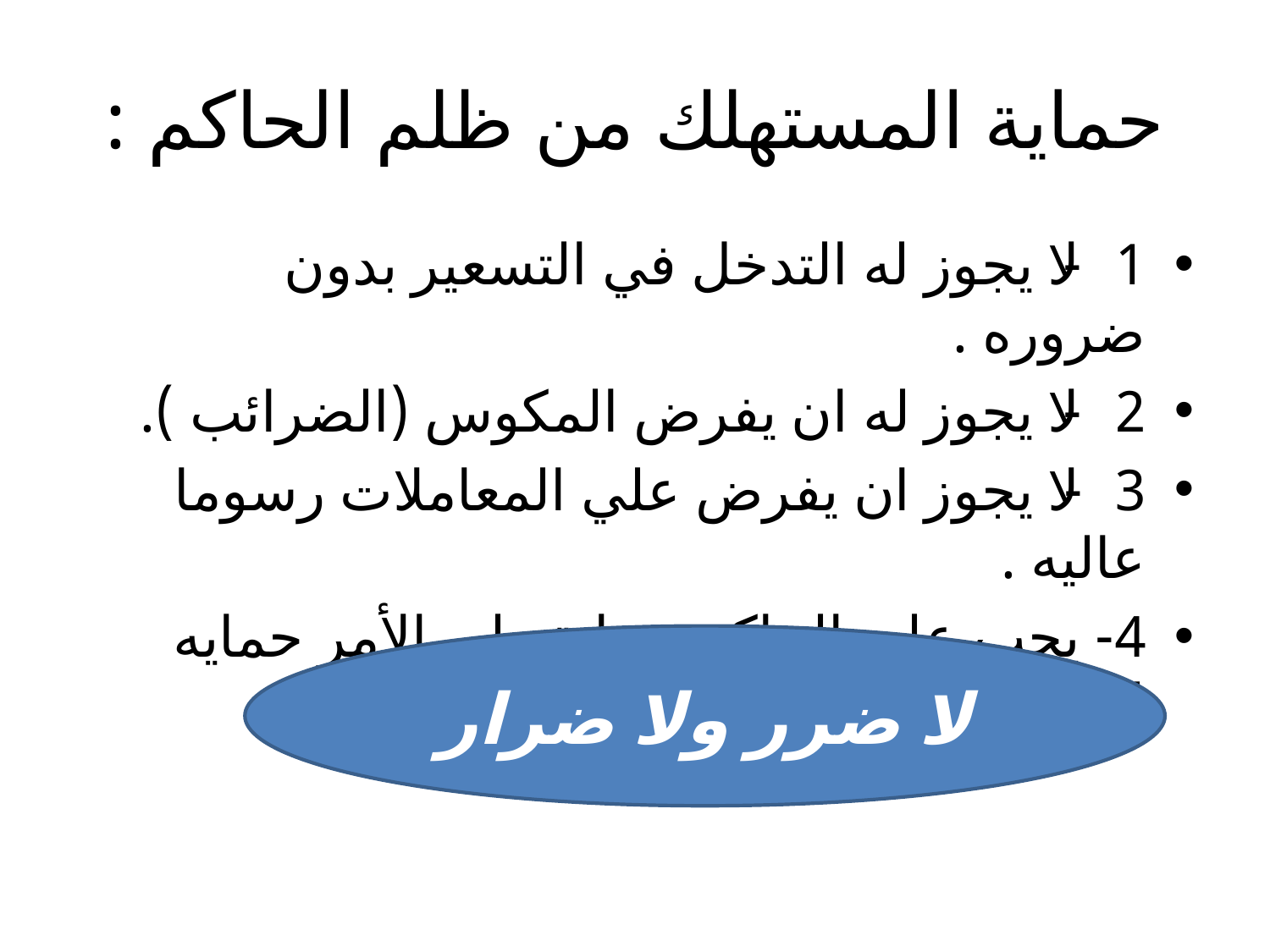

# حماية المستهلك من ظلم الحاكم :
1- لا يجوز له التدخل في التسعير بدون ضروره .
2- لا يجوز له ان يفرض المكوس (الضرائب ).
3- لا يجوز ان يفرض علي المعاملات رسوما عاليه .
4- يجب علي الحاكم حماية ولي الأمر حمايه للمستهلك وعدم الأضرار بالمنتجين .

لا ضرر ولا ضرار